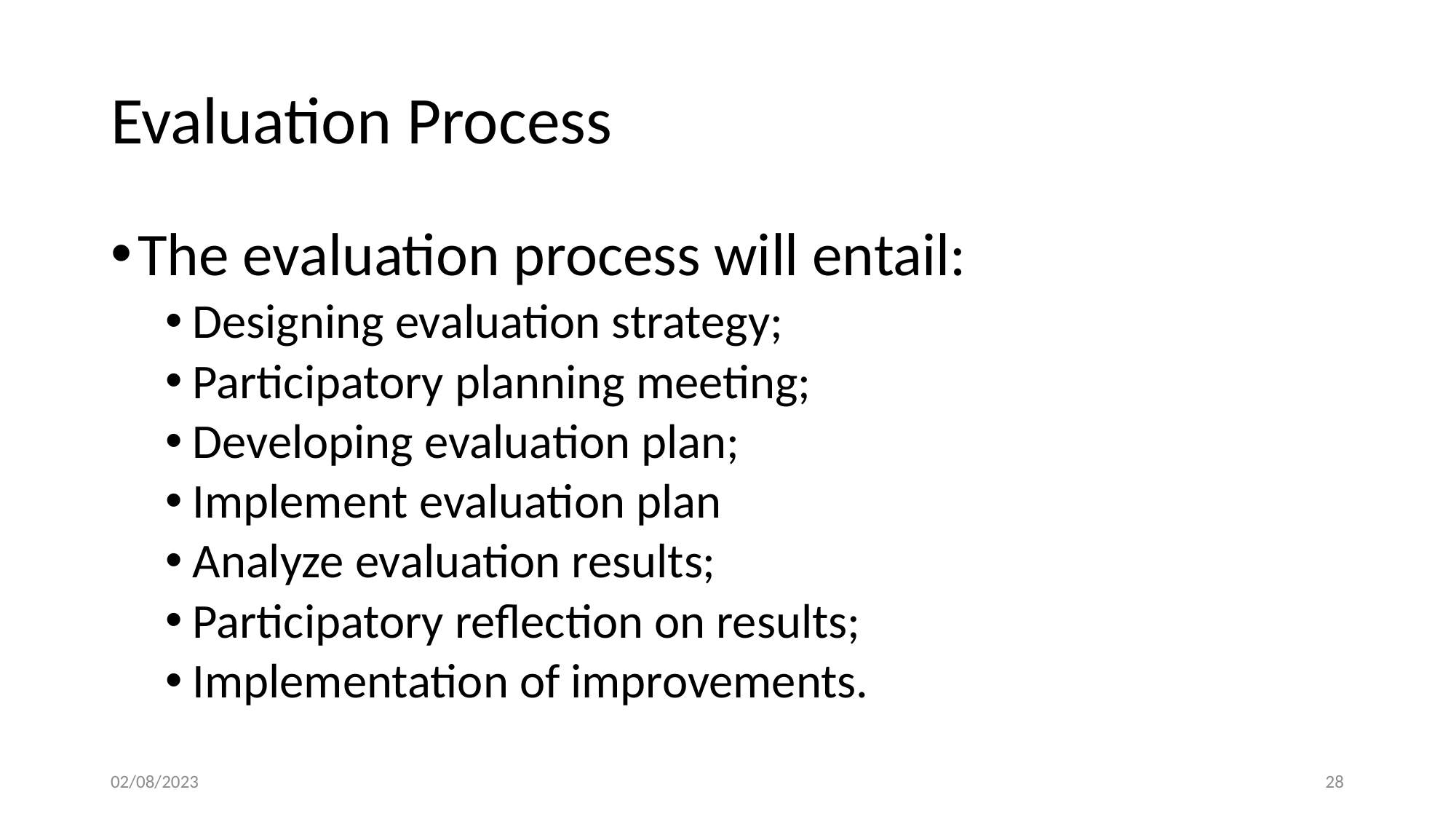

Evaluation Process
The evaluation process will entail:
Designing evaluation strategy;
Participatory planning meeting;
Developing evaluation plan;
Implement evaluation plan
Analyze evaluation results;
Participatory reflection on results;
Implementation of improvements.

02/08/2023
28